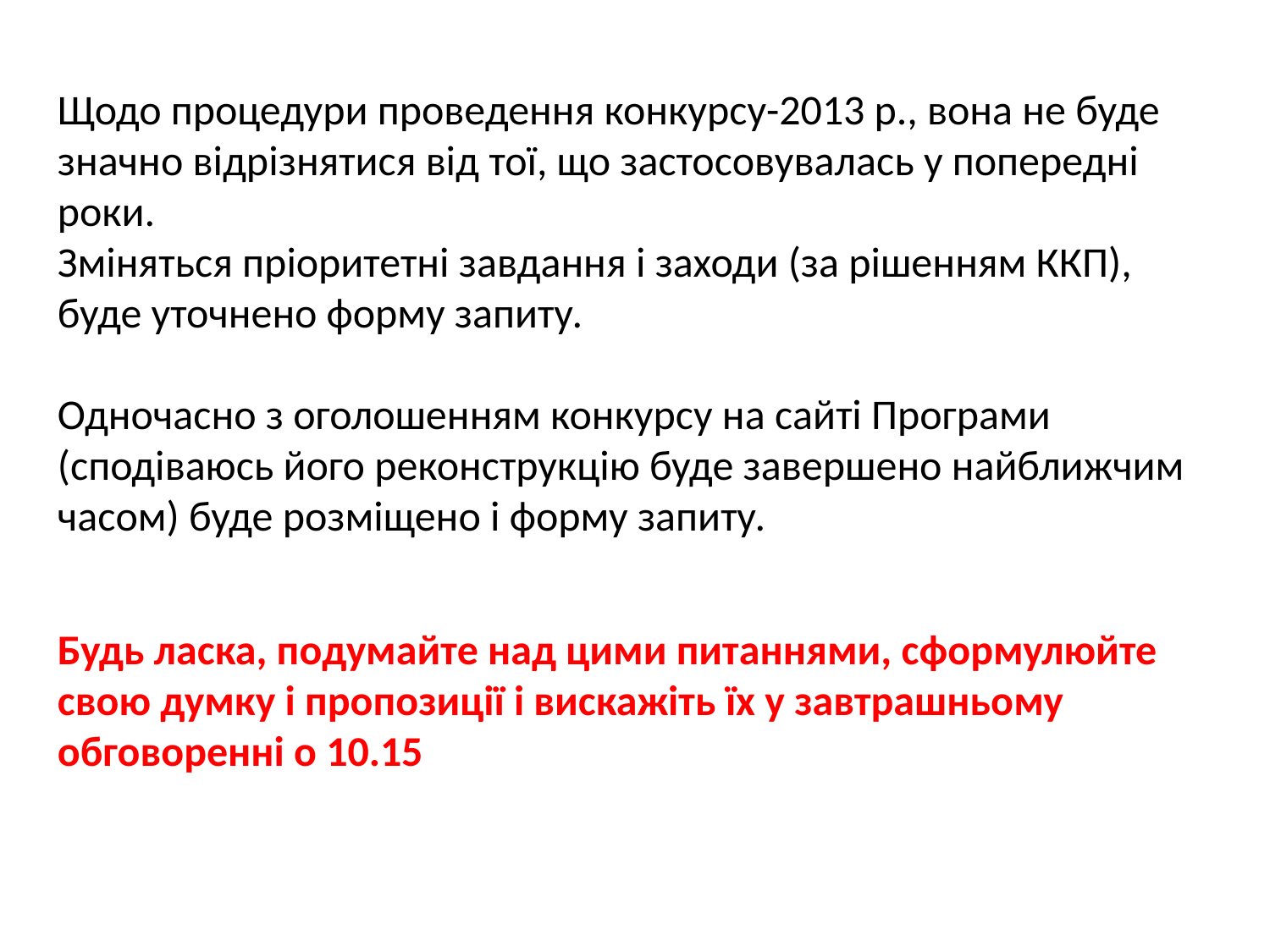

Щодо процедури проведення конкурсу-2013 р., вона не буде значно відрізнятися від тої, що застосовувалась у попередні роки.
Зміняться пріоритетні завдання і заходи (за рішенням ККП), буде уточнено форму запиту.

Одночасно з оголошенням конкурсу на сайті Програми (сподіваюсь його реконструкцію буде завершено найближчим часом) буде розміщено і форму запиту.
Будь ласка, подумайте над цими питаннями, сформулюйте свою думку і пропозиції і вискажіть їх у завтрашньому обговоренні о 10.15